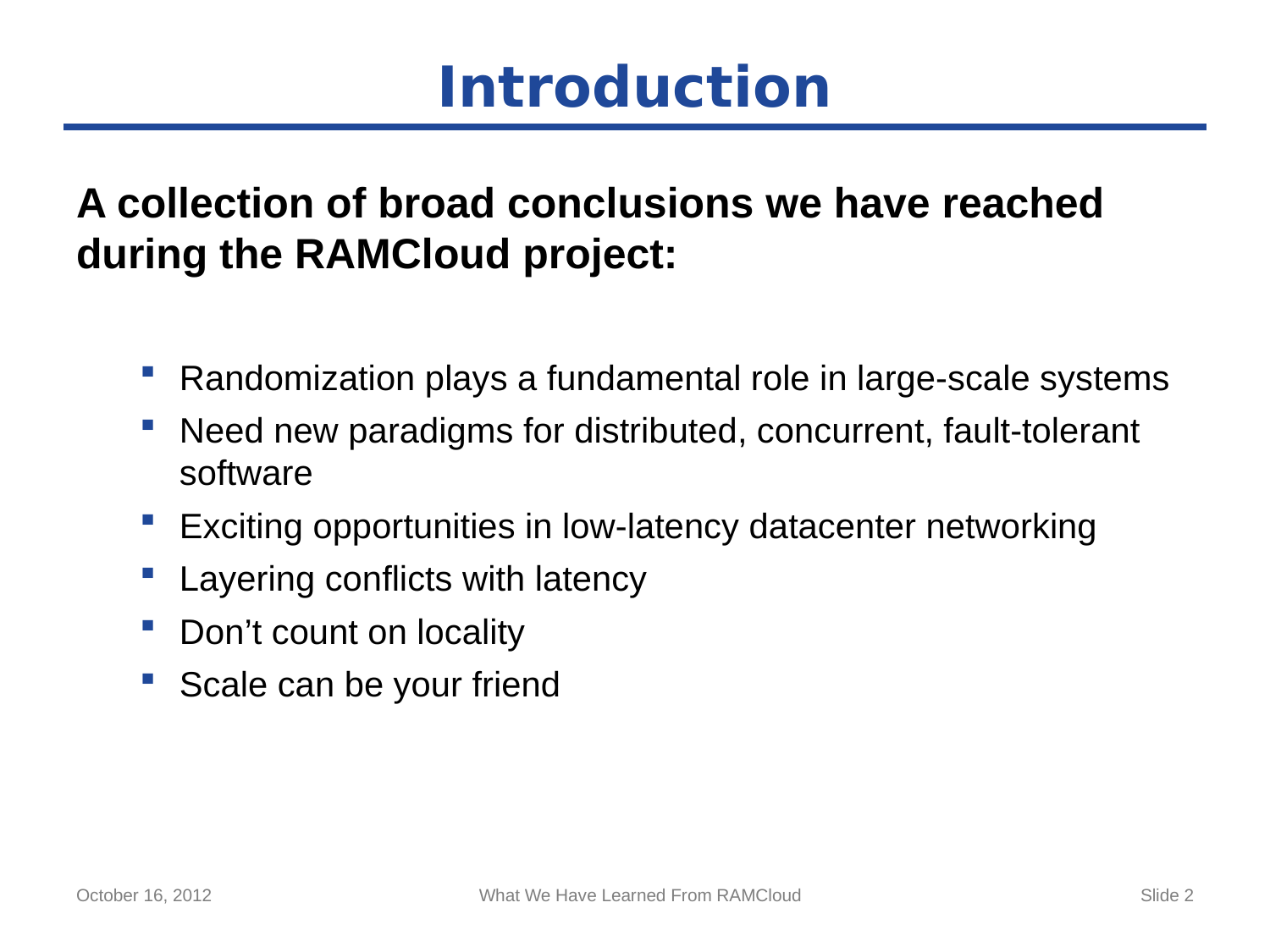

# Introduction
A collection of broad conclusions we have reached during the RAMCloud project:

Randomization plays a fundamental role in large-scale systems
Need new paradigms for distributed, concurrent, fault-tolerant software
Exciting opportunities in low-latency datacenter networking
Layering conflicts with latency
Don’t count on locality
Scale can be your friend

October 16, 2012
What We Have Learned From RAMCloud
Slide 2